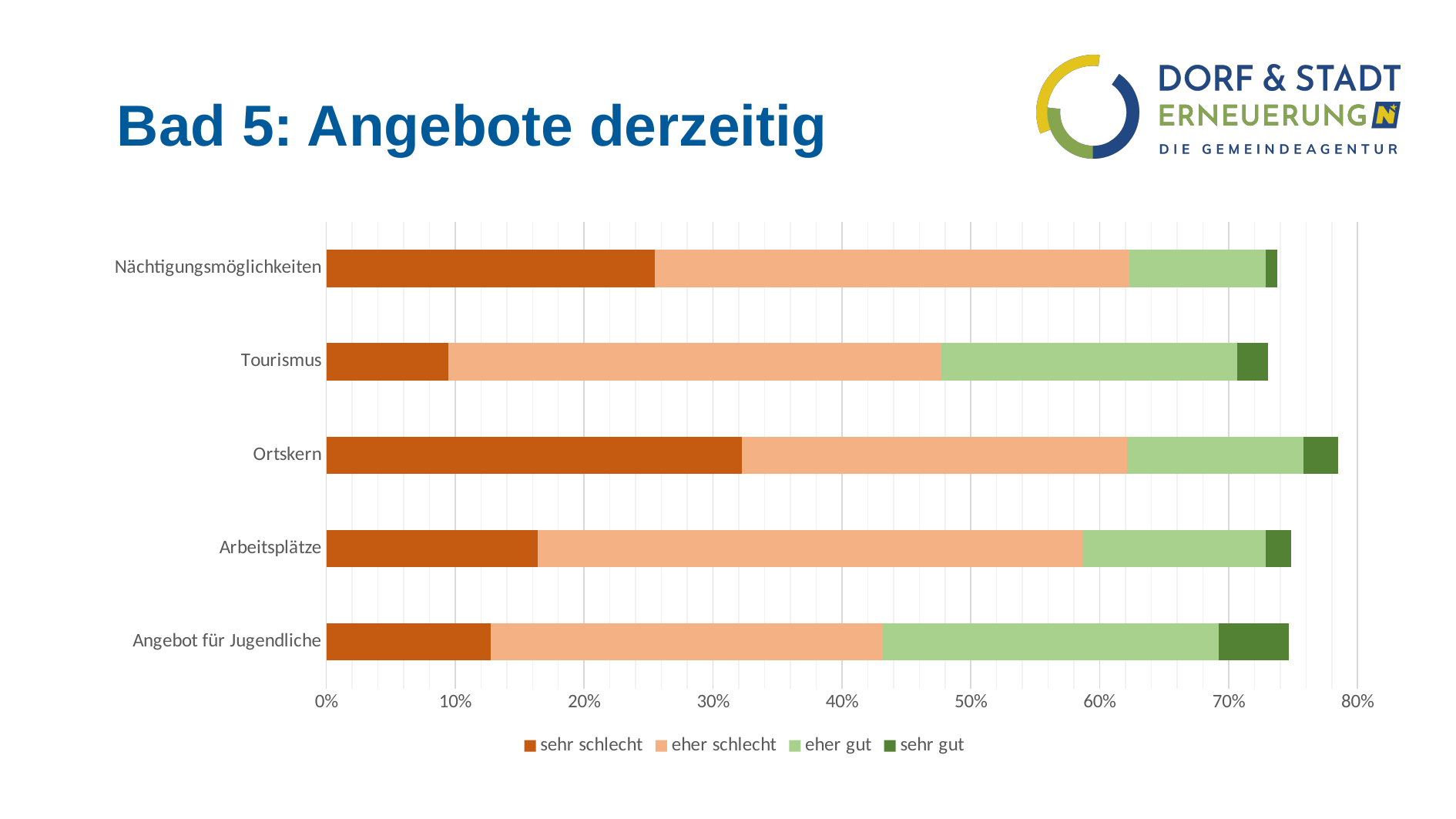

# Bad 5: Angebote derzeitig

### Chart

| Category | sehr schlecht | eher schlecht | eher gut | sehr gut |
|---|---|---|---|---|
| Angebot für Jugendliche | 0.12750455373406194 | 0.30418943533697634 | 0.2604735883424408 | 0.0546448087431694 |
| Arbeitsplätze | 0.16393442622950818 | 0.4225865209471767 | 0.14207650273224043 | 0.020036429872495445 |
| Ortskern | 0.3224043715846994 | 0.2987249544626594 | 0.1366120218579235 | 0.0273224043715847 |
| Tourismus | 0.0947176684881603 | 0.3825136612021858 | 0.22950819672131145 | 0.023679417122040074 |
| Nächtigungsmöglichkeiten | 0.2550091074681239 | 0.3679417122040073 | 0.10564663023679417 | 0.009107468123861567 |